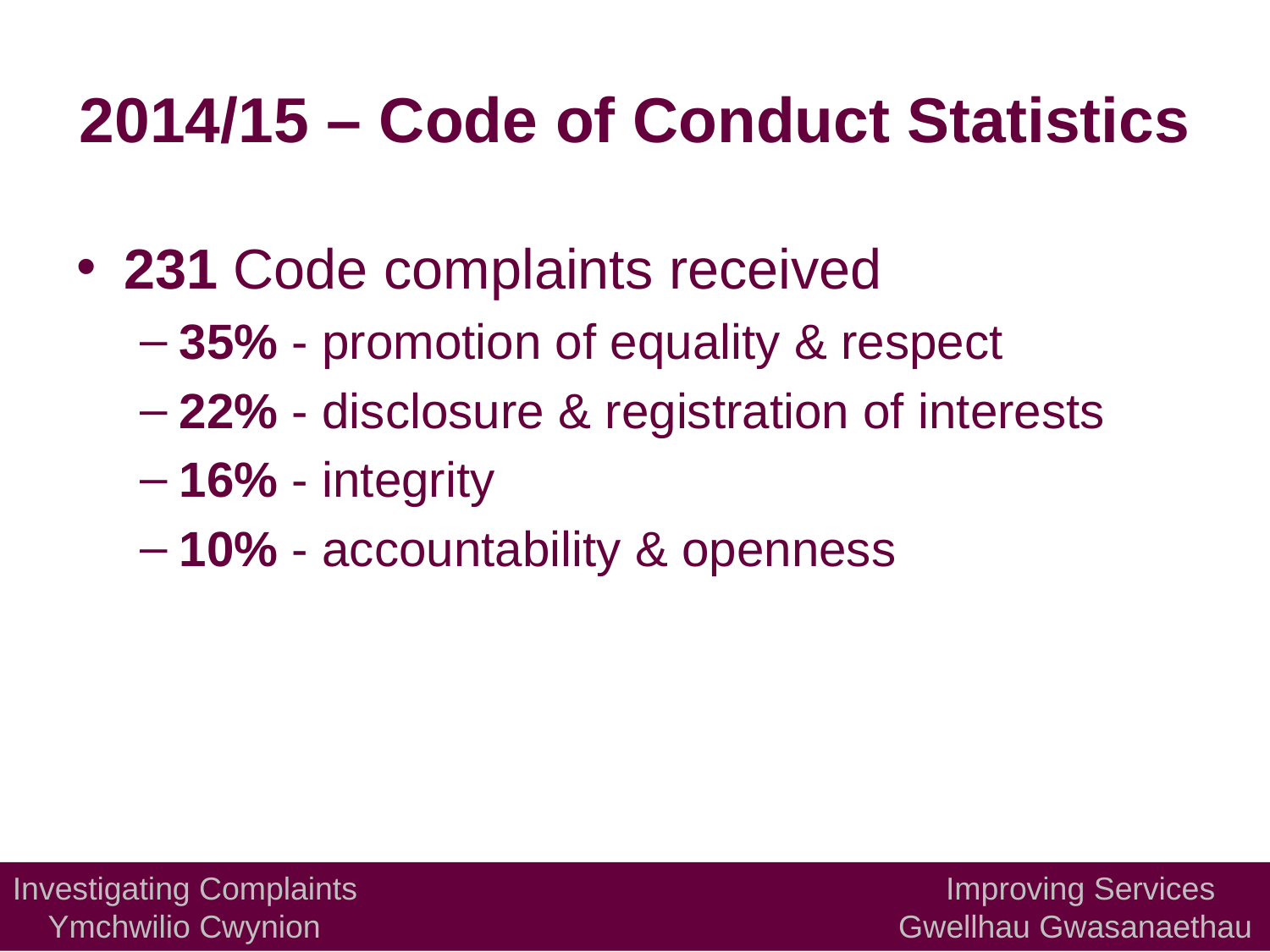

# 2014/15 – Code of Conduct Statistics
231 Code complaints received
35% - promotion of equality & respect
22% - disclosure & registration of interests
16% - integrity
10% - accountability & openness